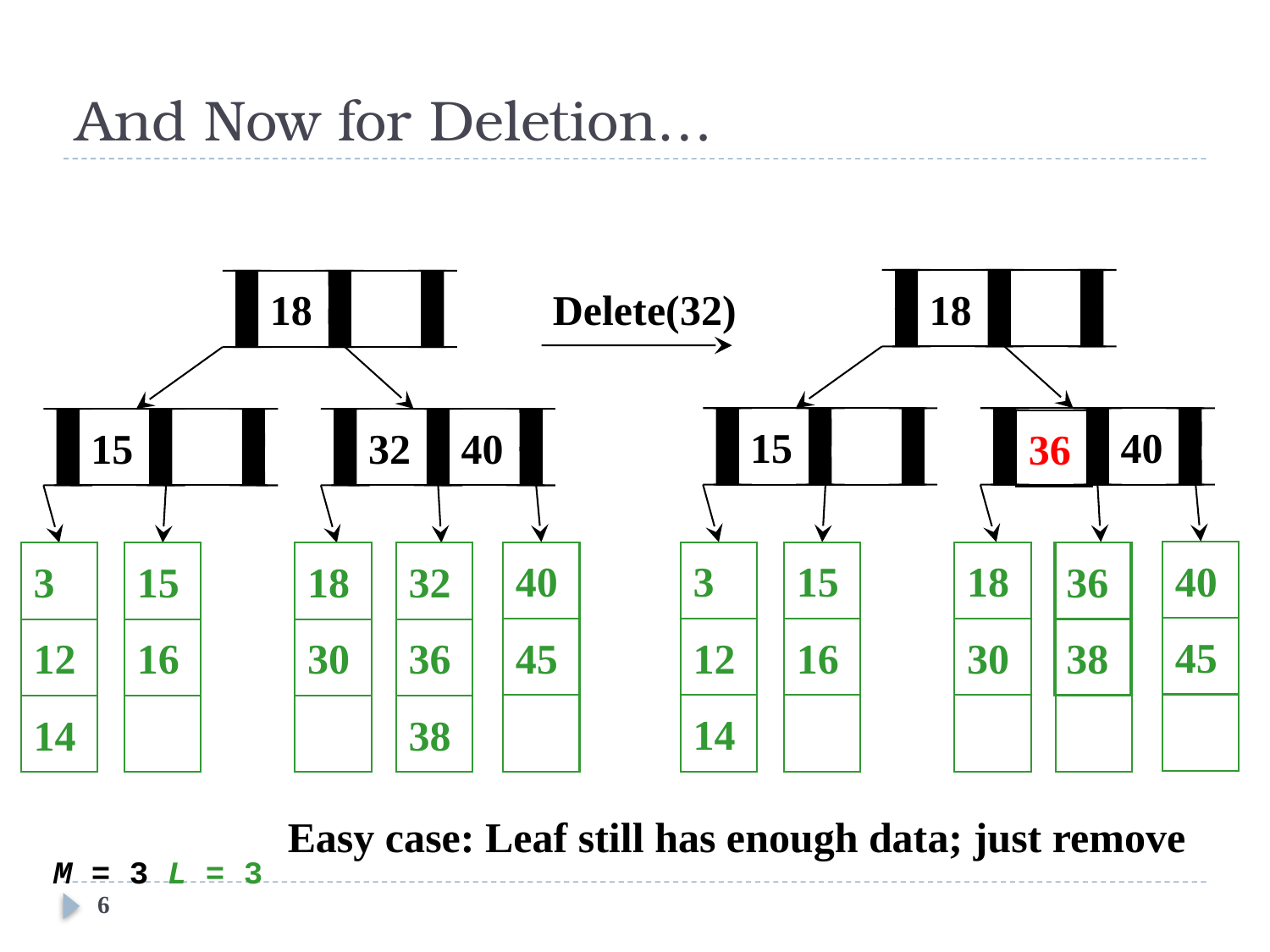

# And Now for Deletion…

18

15

40

36
40
3
15
18

36
45
12
16
30

38

14

18

Delete(32)

15

32

40

40
3
15
18
32
45
12
16
30
36

14

38
Easy case: Leaf still has enough data; just remove
M = 3 L = 3
6